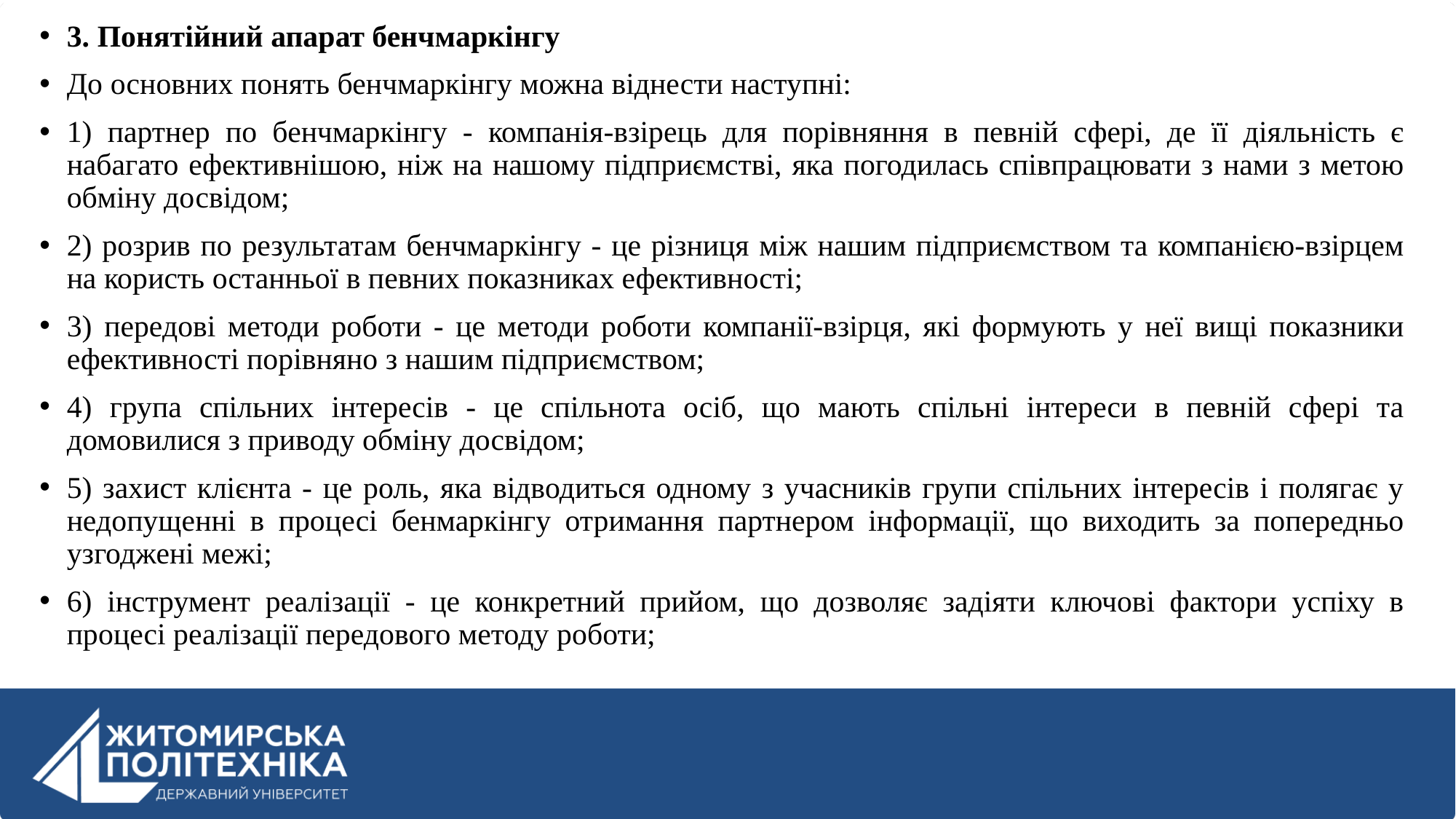

3. Понятійний апарат бенчмаркінгу
До основних понять бенчмаркінгу можна віднести наступні:
1) партнер по бенчмаркінгу - компанія-взірець для порівняння в певній сфері, де її діяльність є набагато ефективнішою, ніж на нашому підприємстві, яка погодилась співпрацювати з нами з метою обміну досвідом;
2) розрив по результатам бенчмаркінгу - це різниця між нашим підприємством та компанією-взірцем на користь останньої в певних показниках ефективності;
3) передові методи роботи - це методи роботи компанії-взірця, які формують у неї вищі показники ефективності порівняно з нашим підприємством;
4) група спільних інтересів - це спільнота осіб, що мають спільні інтереси в певній сфері та домовилися з приводу обміну досвідом;
5) захист клієнта - це роль, яка відводиться одному з учасників групи спільних інтересів і полягає у недопущенні в процесі бенмаркінгу отримання партнером інформації, що виходить за попередньо узгоджені межі;
6) інструмент реалізації - це конкретний прийом, що дозволяє задіяти ключові фактори успіху в процесі реалізації передового методу роботи;